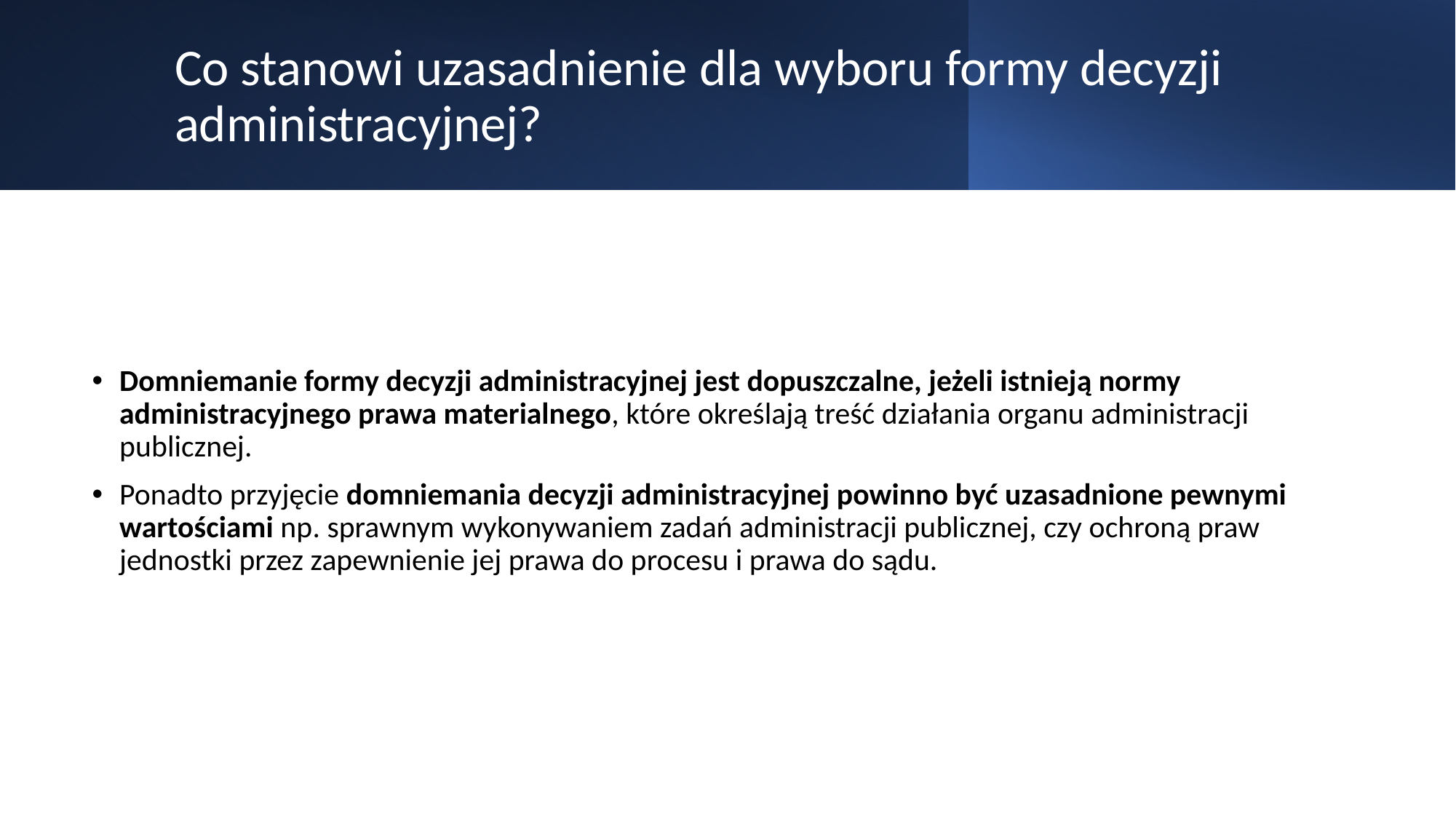

# Co stanowi uzasadnienie dla wyboru formy decyzji administracyjnej?
Domniemanie formy decyzji administracyjnej jest dopuszczalne, jeżeli istnieją normy administracyjnego prawa materialnego, które określają treść działania organu administracji publicznej.
Ponadto przyjęcie domniemania decyzji administracyjnej powinno być uzasadnione pewnymi wartościami np. sprawnym wykonywaniem zadań administracji publicznej, czy ochroną praw jednostki przez zapewnienie jej prawa do procesu i prawa do sądu.